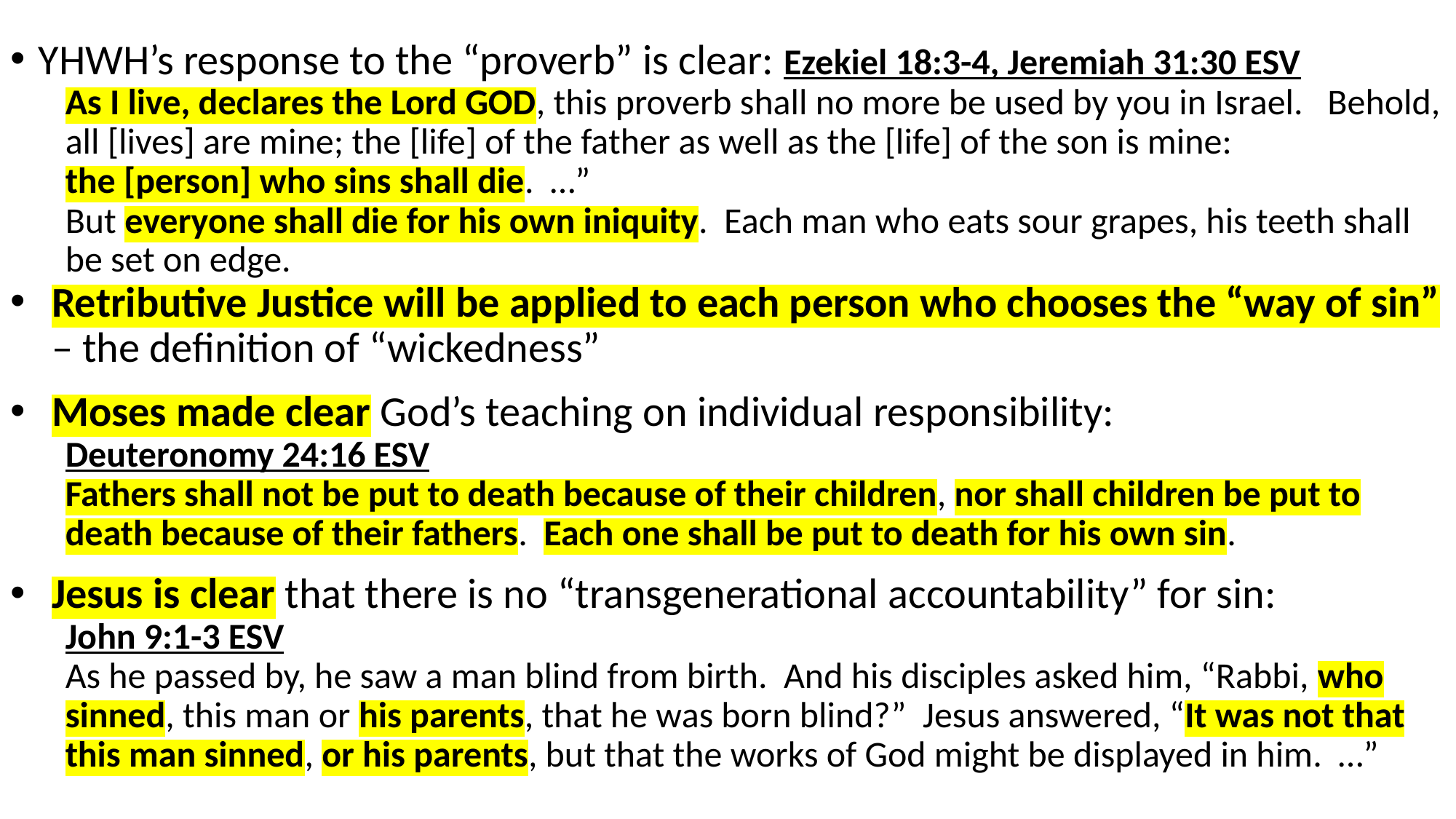

YHWH’s response to the “proverb” is clear: Ezekiel 18:3-4, Jeremiah 31:30 ESV
As I live, declares the Lord GOD, this proverb shall no more be used by you in Israel.   Behold, all [lives] are mine; the [life] of the father as well as the [life] of the son is mine:
the [person] who sins shall die.  …”
But everyone shall die for his own iniquity.  Each man who eats sour grapes, his teeth shall be set on edge.
Retributive Justice will be applied to each person who chooses the “way of sin” – the definition of “wickedness”
Moses made clear God’s teaching on individual responsibility:
Deuteronomy 24:16 ESV
Fathers shall not be put to death because of their children, nor shall children be put to death because of their fathers.  Each one shall be put to death for his own sin.
Jesus is clear that there is no “transgenerational accountability” for sin:
John 9:1-3 ESV
As he passed by, he saw a man blind from birth.  And his disciples asked him, “Rabbi, who sinned, this man or his parents, that he was born blind?”  Jesus answered, “It was not that this man sinned, or his parents, but that the works of God might be displayed in him.  …”